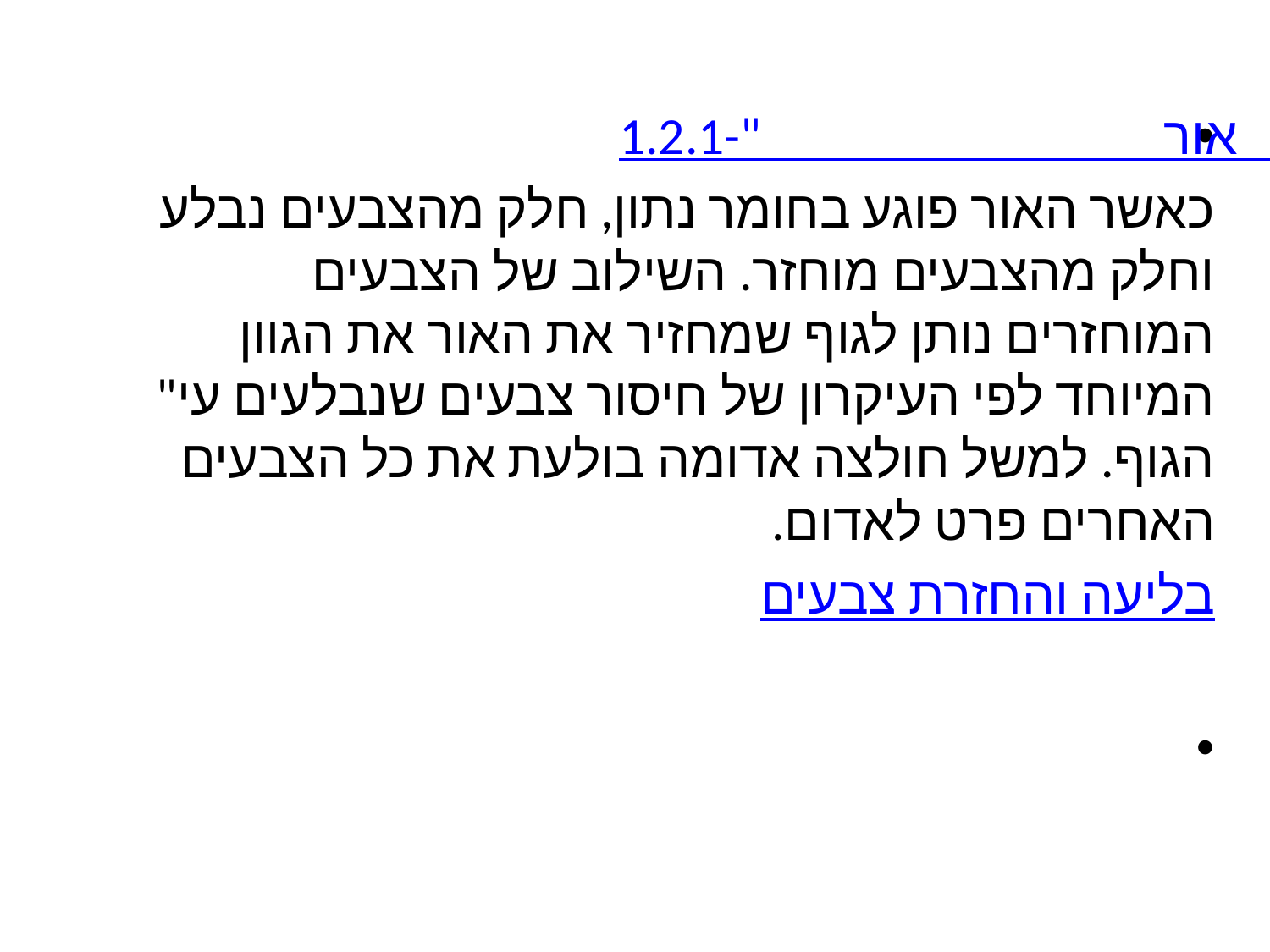

#
סרטון-"מקורות אור"-1.2.1.
כאשר האור פוגע בחומר נתון, חלק מהצבעים נבלע וחלק מהצבעים מוחזר. השילוב של הצבעים המוחזרים נותן לגוף שמחזיר את האור את הגוון המיוחד לפי העיקרון של חיסור צבעים שנבלעים עי" הגוף. למשל חולצה אדומה בולעת את כל הצבעים האחרים פרט לאדום.
בליעה והחזרת צבעים